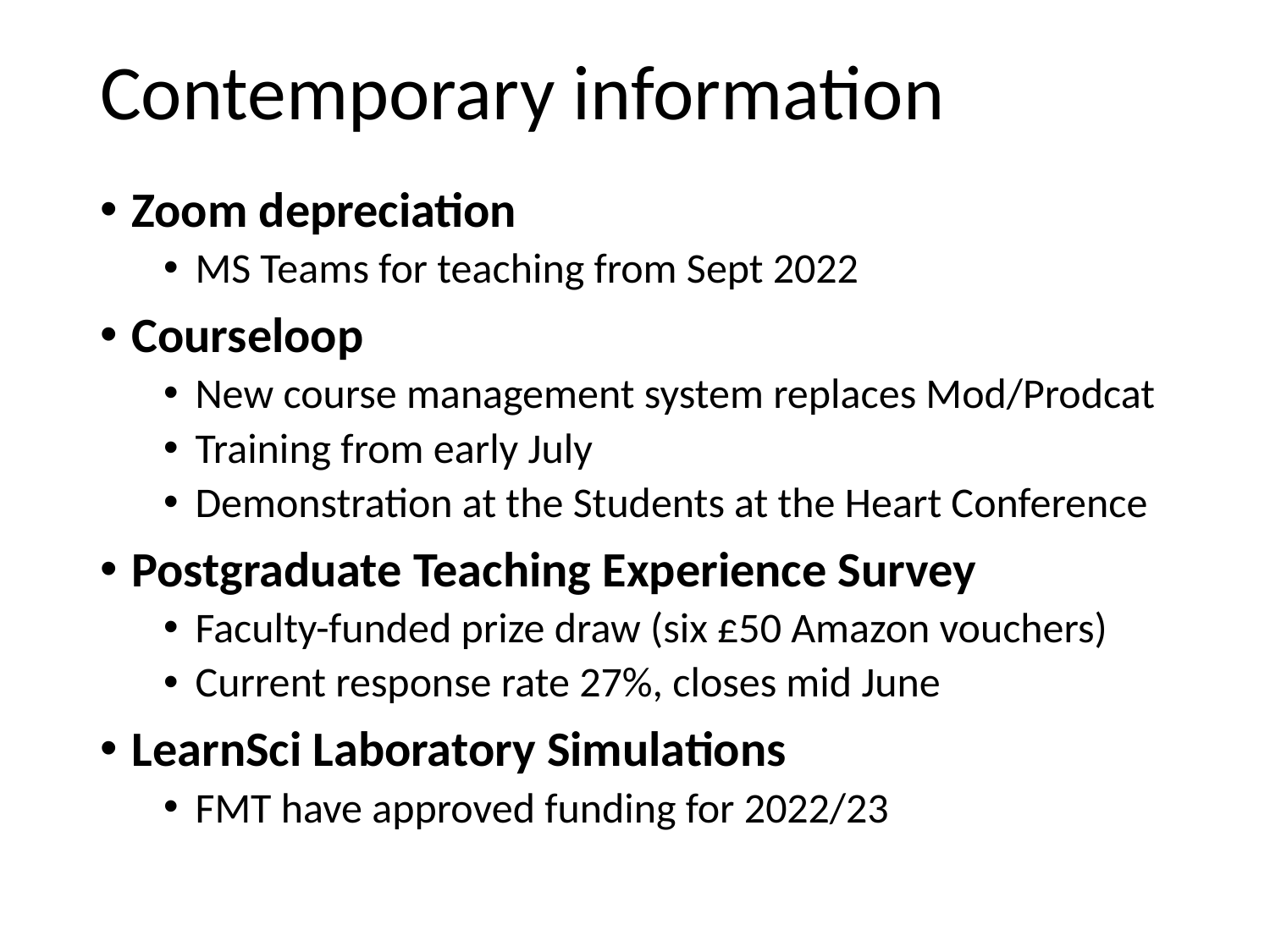

# Contemporary information
Zoom depreciation
MS Teams for teaching from Sept 2022
Courseloop
New course management system replaces Mod/Prodcat
Training from early July
Demonstration at the Students at the Heart Conference
Postgraduate Teaching Experience Survey
Faculty-funded prize draw (six £50 Amazon vouchers)
Current response rate 27%, closes mid June
LearnSci Laboratory Simulations
FMT have approved funding for 2022/23